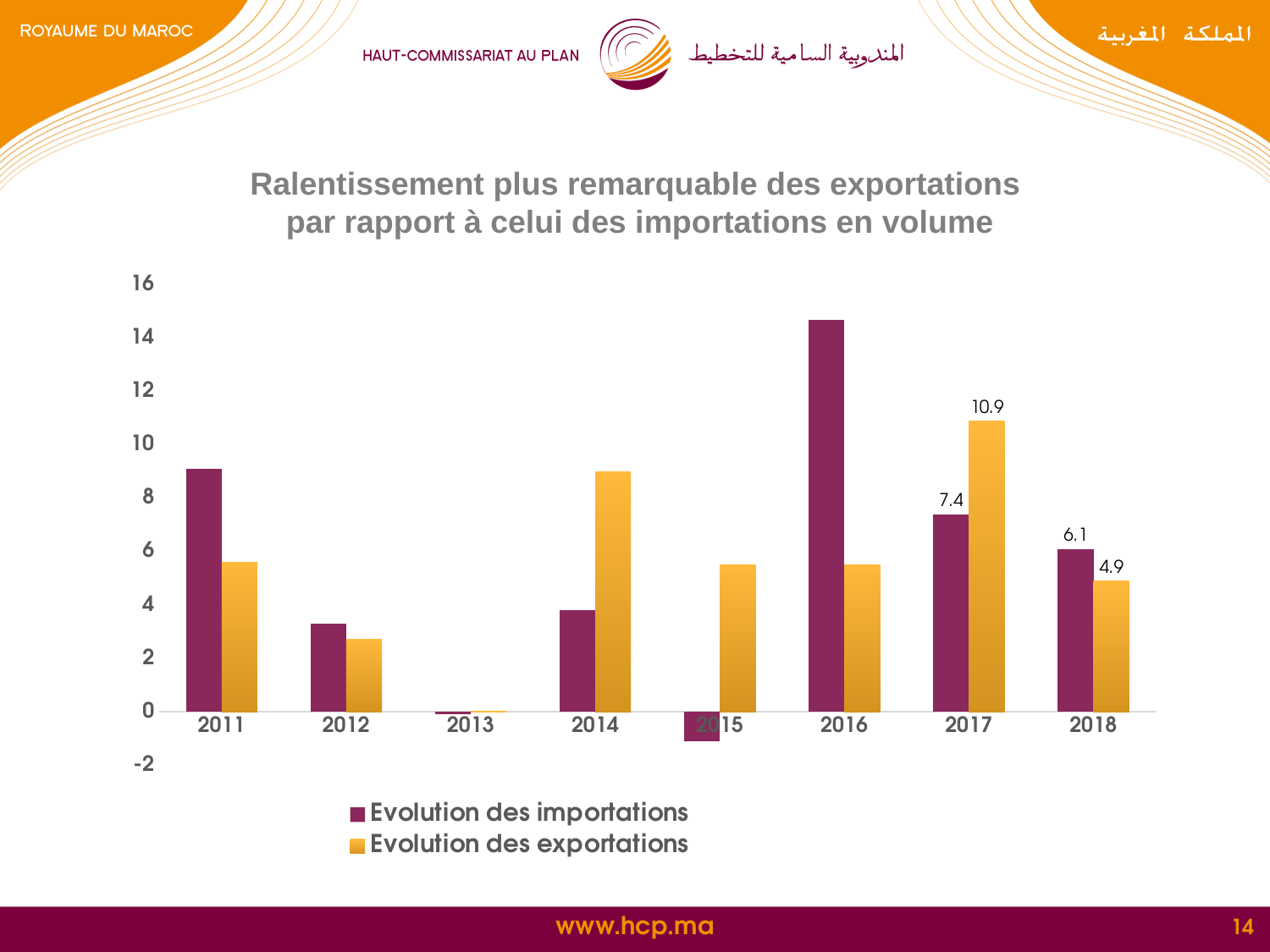

Ralentissement plus remarquable des exportations
par rapport à celui des importations en volume

### Chart

| Category | Evolution des importations | Evolution des exportations  |
|---|---|---|
| 2011 | 9.1 | 5.6 |
| 2012 | 3.3 | 2.7 |
| 2013 | -0.1 | 0.0 |
| 2014 | 3.8 | 9.0 |
| 2015 | -1.1 | 5.5 |
| 2016 | 14.7 | 5.5 |
| 2017 | 7.4 | 10.9 |
| 2018 | 6.1 | 4.9 |
14